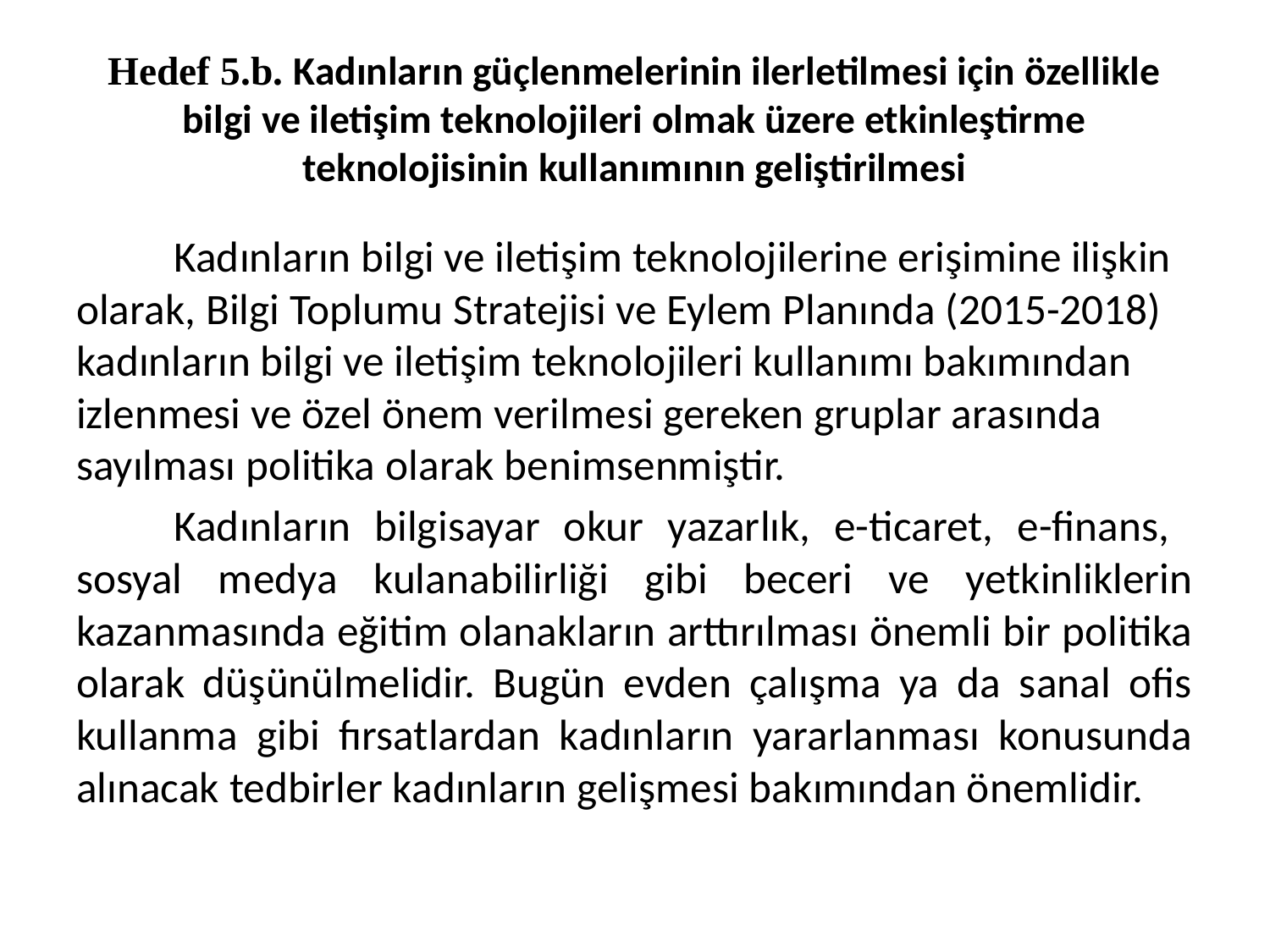

# Hedef 5.b. Kadınların güçlenmelerinin ilerletilmesi için özellikle bilgi ve iletişim teknolojileri olmak üzere etkinleştirme teknolojisinin kullanımının geliştirilmesi
	Kadınların bilgi ve iletişim teknolojilerine erişimine ilişkin olarak, Bilgi Toplumu Stratejisi ve Eylem Planında (2015-2018) kadınların bilgi ve iletişim teknolojileri kullanımı bakımından izlenmesi ve özel önem verilmesi gereken gruplar arasında sayılması politika olarak benimsenmiştir.
	Kadınların bilgisayar okur yazarlık, e-ticaret, e-finans,  sosyal medya kulanabilirliği gibi beceri ve yetkinliklerin kazanmasında eğitim olanakların arttırılması önemli bir politika olarak düşünülmelidir. Bugün evden çalışma ya da sanal ofis kullanma gibi fırsatlardan kadınların yararlanması konusunda alınacak tedbirler kadınların gelişmesi bakımından önemlidir.